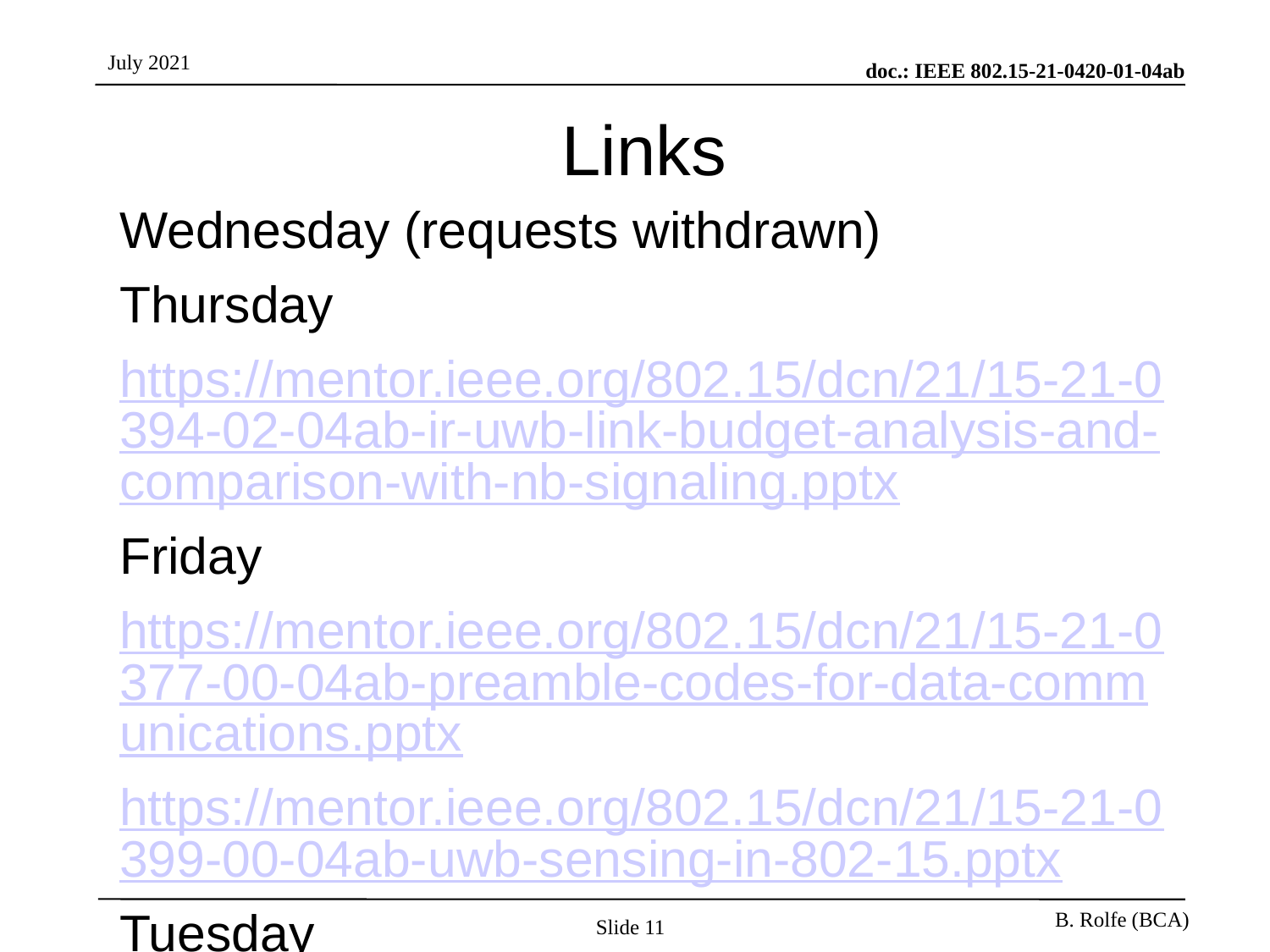

# Links
Wednesday (requests withdrawn)
Thursday
https://mentor.ieee.org/802.15/dcn/21/15-21-0394-02-04ab-ir-uwb-link-budget-analysis-and-comparison-with-nb-signaling.pptx
Friday
https://mentor.ieee.org/802.15/dcn/21/15-21-0377-00-04ab-preamble-codes-for-data-communications.pptx
https://mentor.ieee.org/802.15/dcn/21/15-21-0399-00-04ab-uwb-sensing-in-802-15.pptx
Tuesday
https://mentor.ieee.org/802.15/dcn/21/15-21-0409-01-04ab-narrowband-assisted-multi-millisecond-uwb.pptx
https://mentor.ieee.org/802.15/dcn/21/15-21-0412-01-04ab-channel-accesss-using-clear-channel-assessment-cca-useful-tool-for-efficient-uwb-communication.pdf

Slide 11